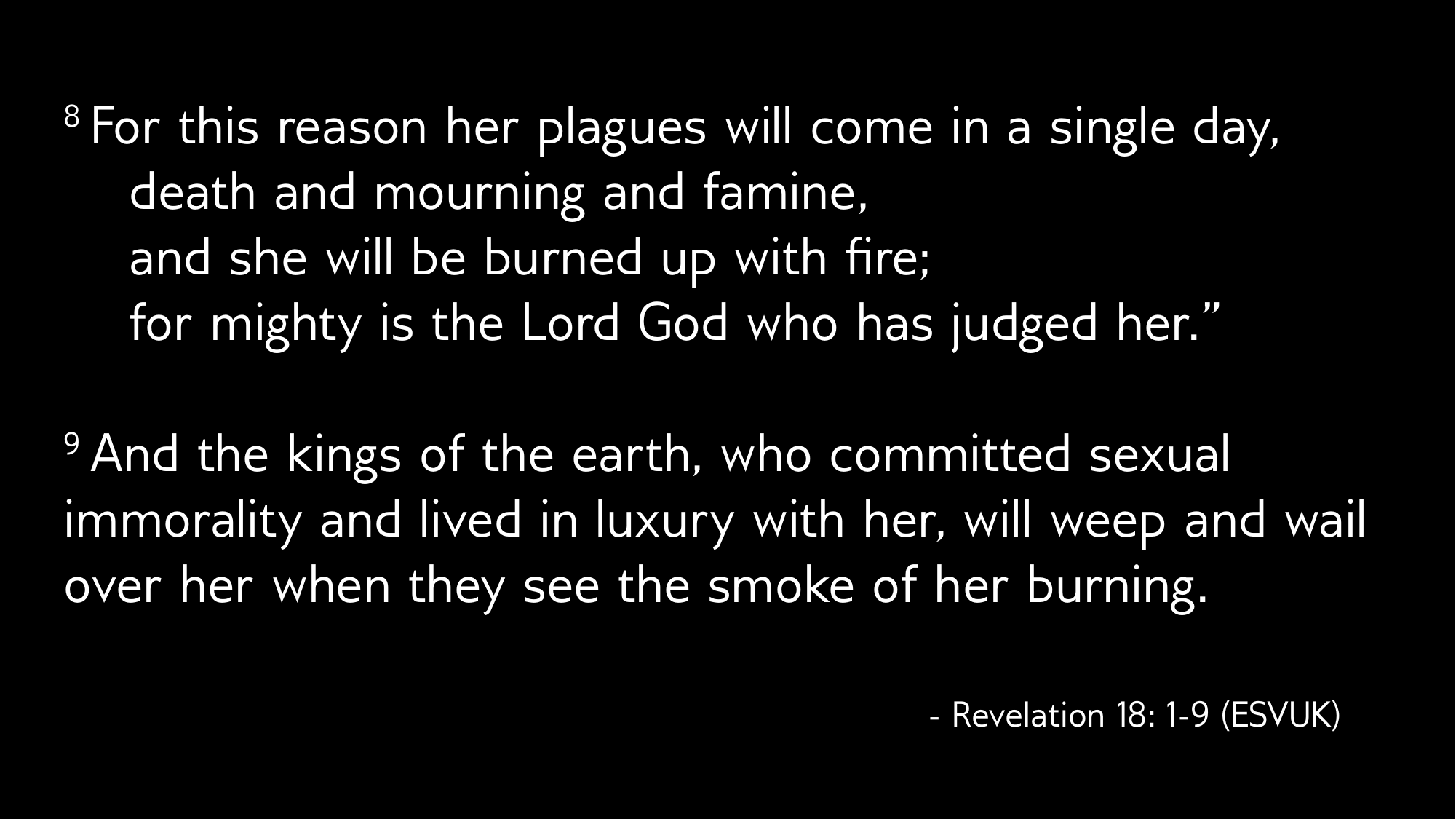

8 For this reason her plagues will come in a single day,
    death and mourning and famine,
    and she will be burned up with fire;
    for mighty is the Lord God who has judged her.”

9 And the kings of the earth, who committed sexual immorality and lived in luxury with her, will weep and wail over her when they see the smoke of her burning.
- Revelation 18: 1-9 (ESVUK)